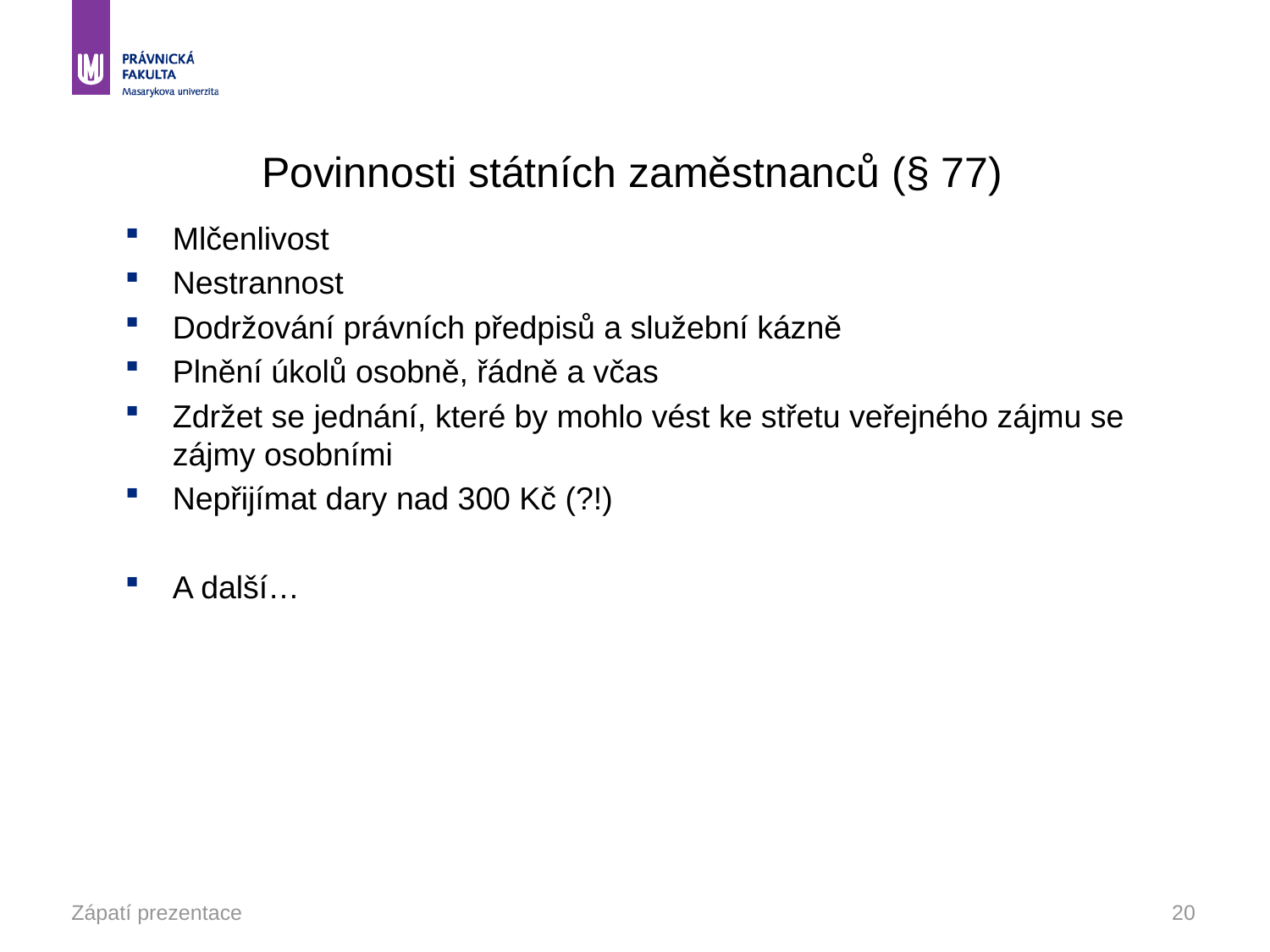

# Povinnosti státních zaměstnanců (§ 77)
Mlčenlivost
Nestrannost
Dodržování právních předpisů a služební kázně
Plnění úkolů osobně, řádně a včas
Zdržet se jednání, které by mohlo vést ke střetu veřejného zájmu se zájmy osobními
Nepřijímat dary nad 300 Kč (?!)

A další…
Zápatí prezentace
20